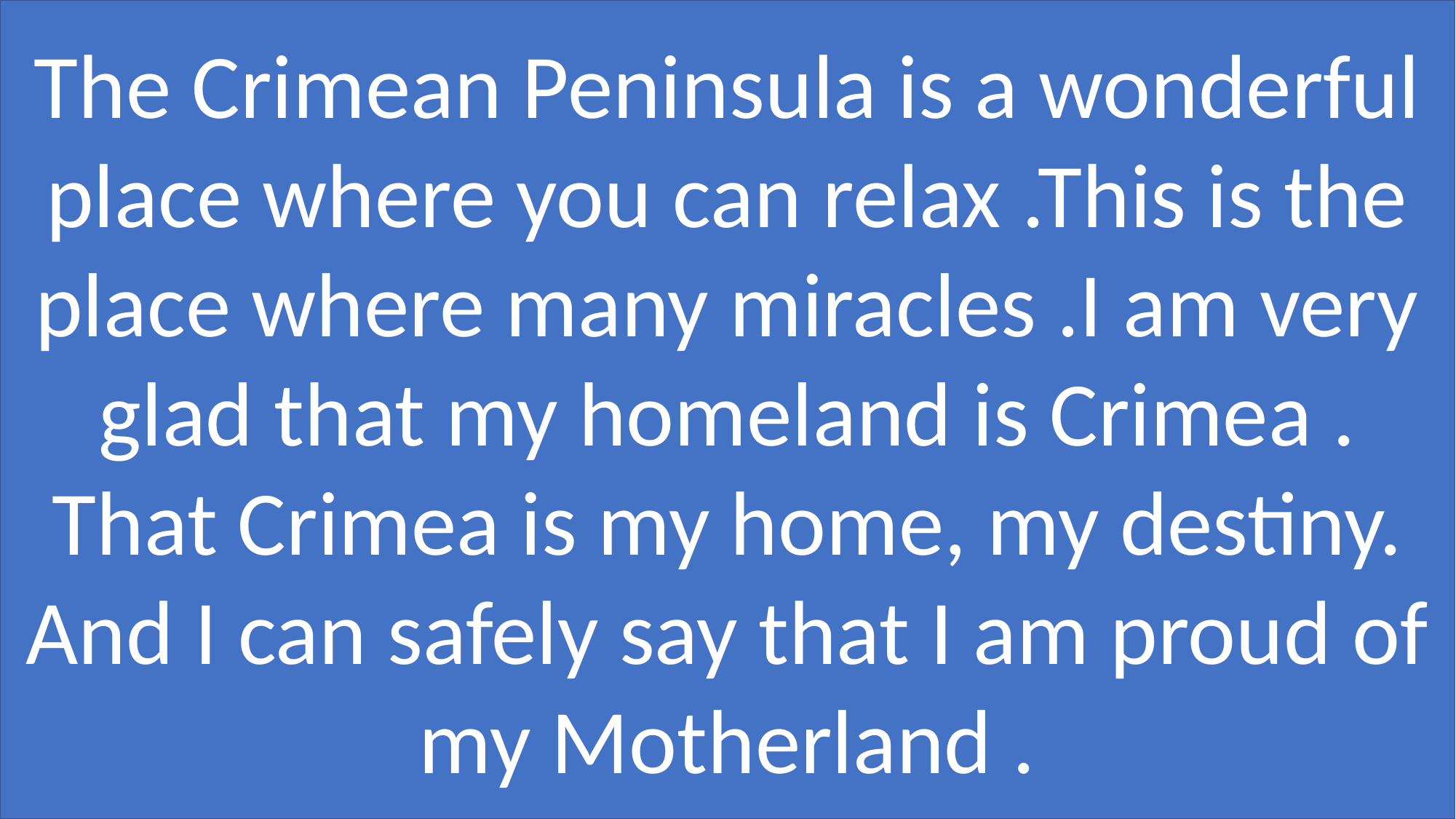

The Crimean Peninsula is a wonderful place where you can relax .This is the place where many miracles .I am very glad that my homeland is Crimea . That Crimea is my home, my destiny. And I can safely say that I am proud of my Motherland .